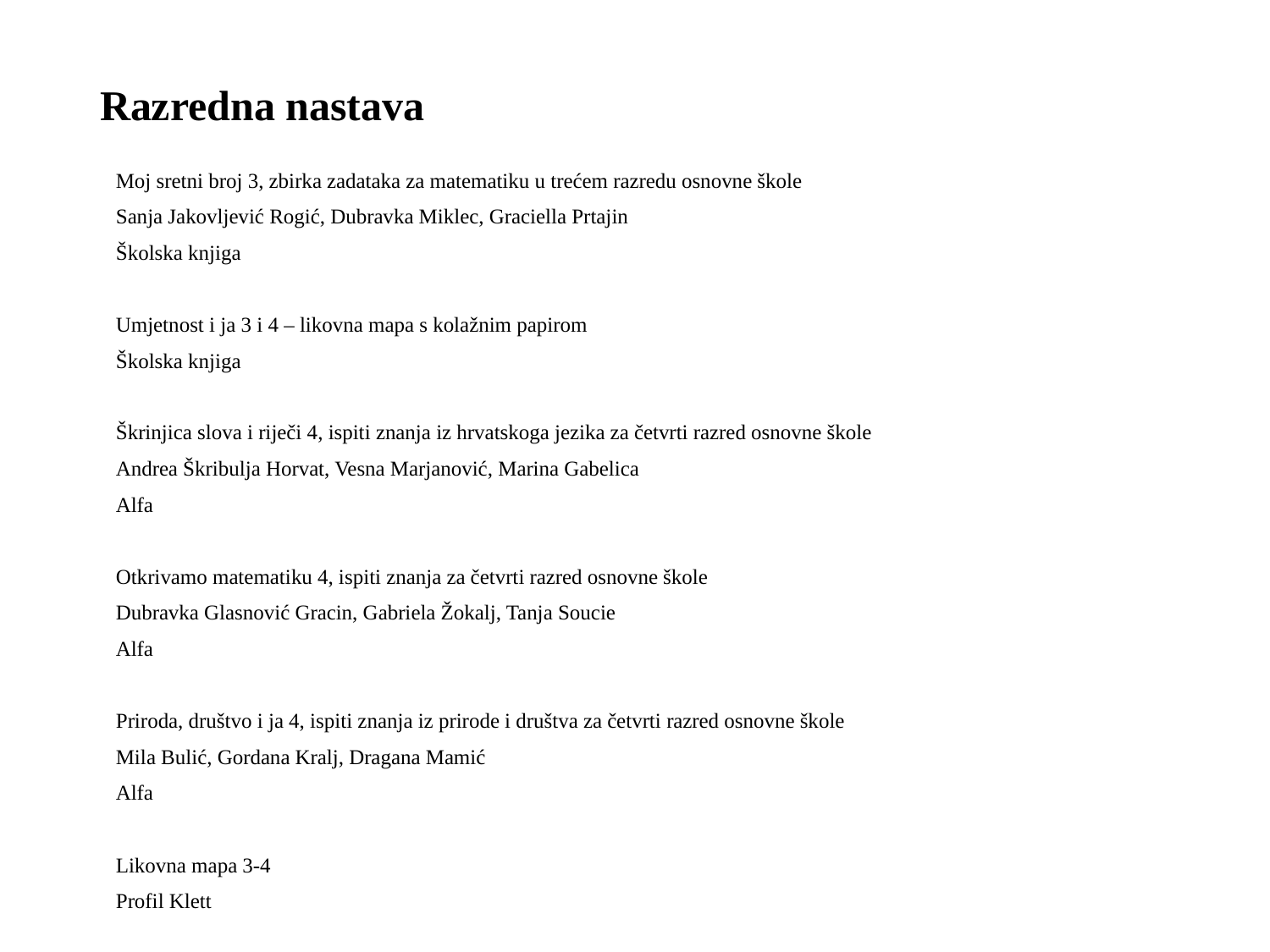

# Razredna nastava
Moj sretni broj 3, zbirka zadataka za matematiku u trećem razredu osnovne škole
Sanja Jakovljević Rogić, Dubravka Miklec, Graciella Prtajin
Školska knjiga

Umjetnost i ja 3 i 4 – likovna mapa s kolažnim papirom
Školska knjiga

Škrinjica slova i riječi 4, ispiti znanja iz hrvatskoga jezika za četvrti razred osnovne škole
Andrea Škribulja Horvat, Vesna Marjanović, Marina Gabelica
Alfa

Otkrivamo matematiku 4, ispiti znanja za četvrti razred osnovne škole
Dubravka Glasnović Gracin, Gabriela Žokalj, Tanja Soucie
Alfa

Priroda, društvo i ja 4, ispiti znanja iz prirode i društva za četvrti razred osnovne škole
Mila Bulić, Gordana Kralj, Dragana Mamić
Alfa

Likovna mapa 3-4
Profil Klett